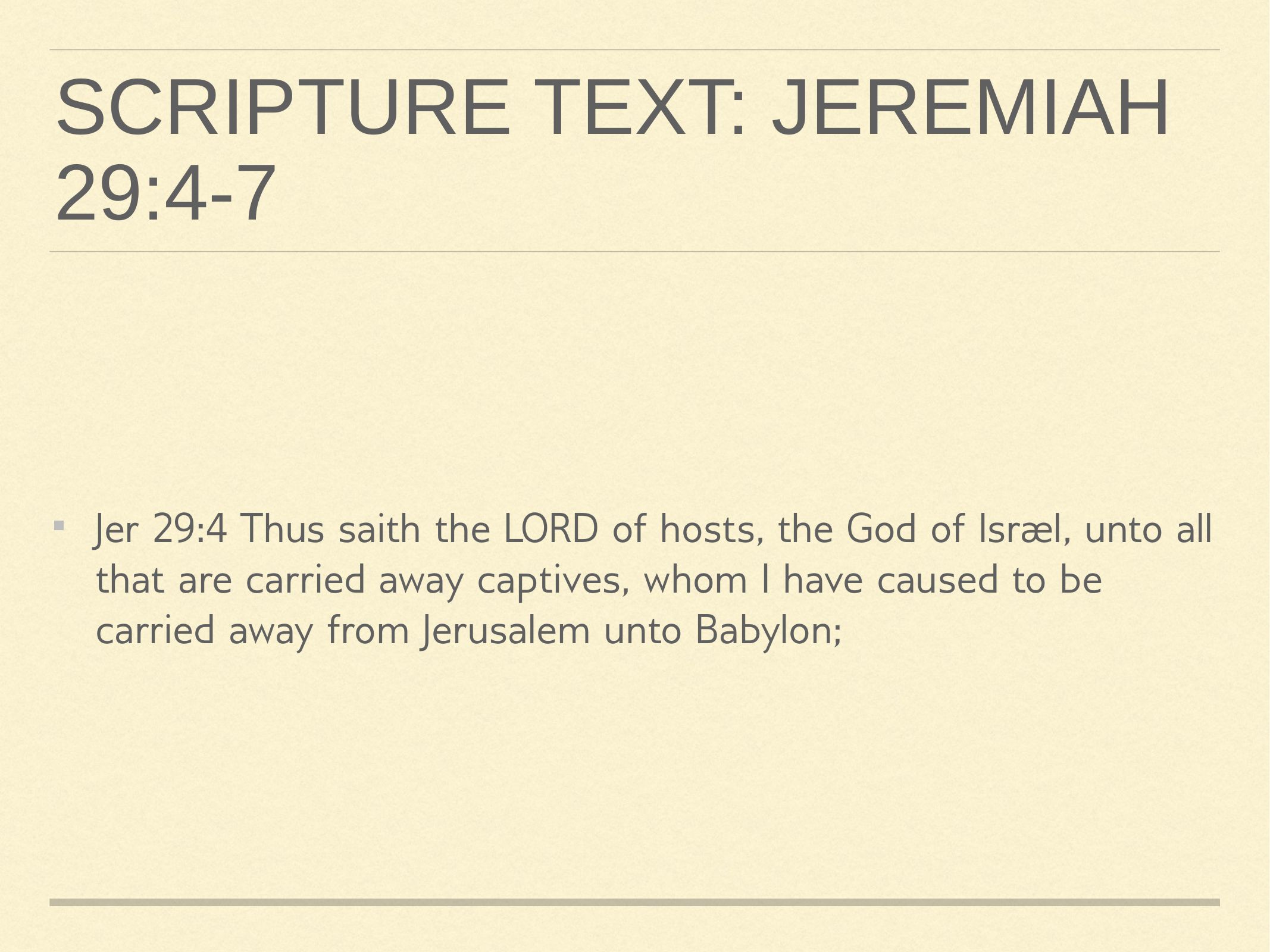

# Scripture Text: JEREMIAH 29:4-7
Jer 29:4 Thus saith the LORD of hosts, the God of Israel, unto all that are carried away captives, whom I have caused to be carried away from Jerusalem unto Babylon;